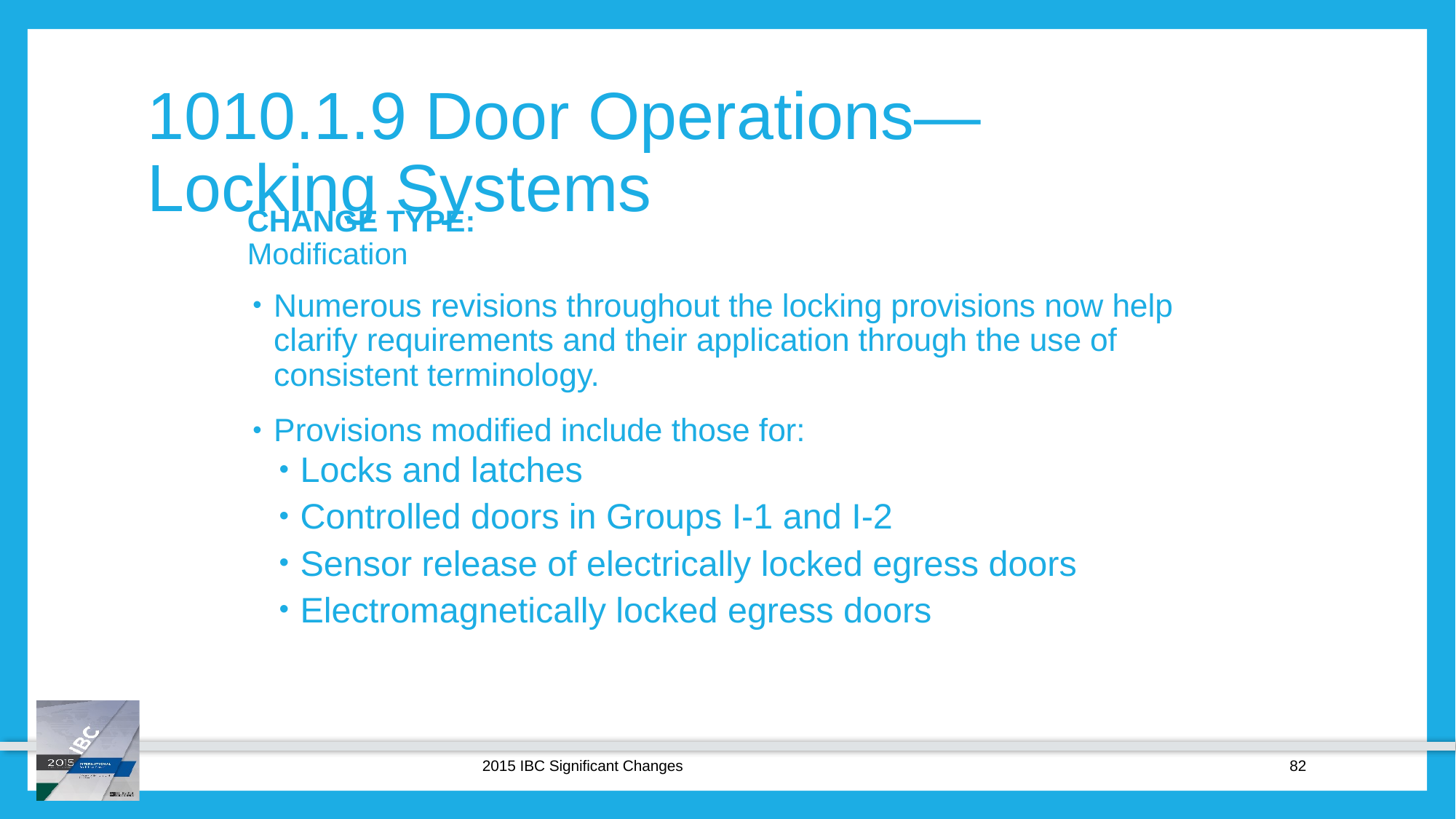

# 1010.1.9 Door Operations— Locking Systems
CHANGE TYPE: Modification
Numerous revisions throughout the locking provisions now help clarify requirements and their application through the use of consistent terminology.
Provisions modified include those for:
Locks and latches
Controlled doors in Groups I-1 and I-2
Sensor release of electrically locked egress doors
Electromagnetically locked egress doors
2015 IBC Significant Changes
82